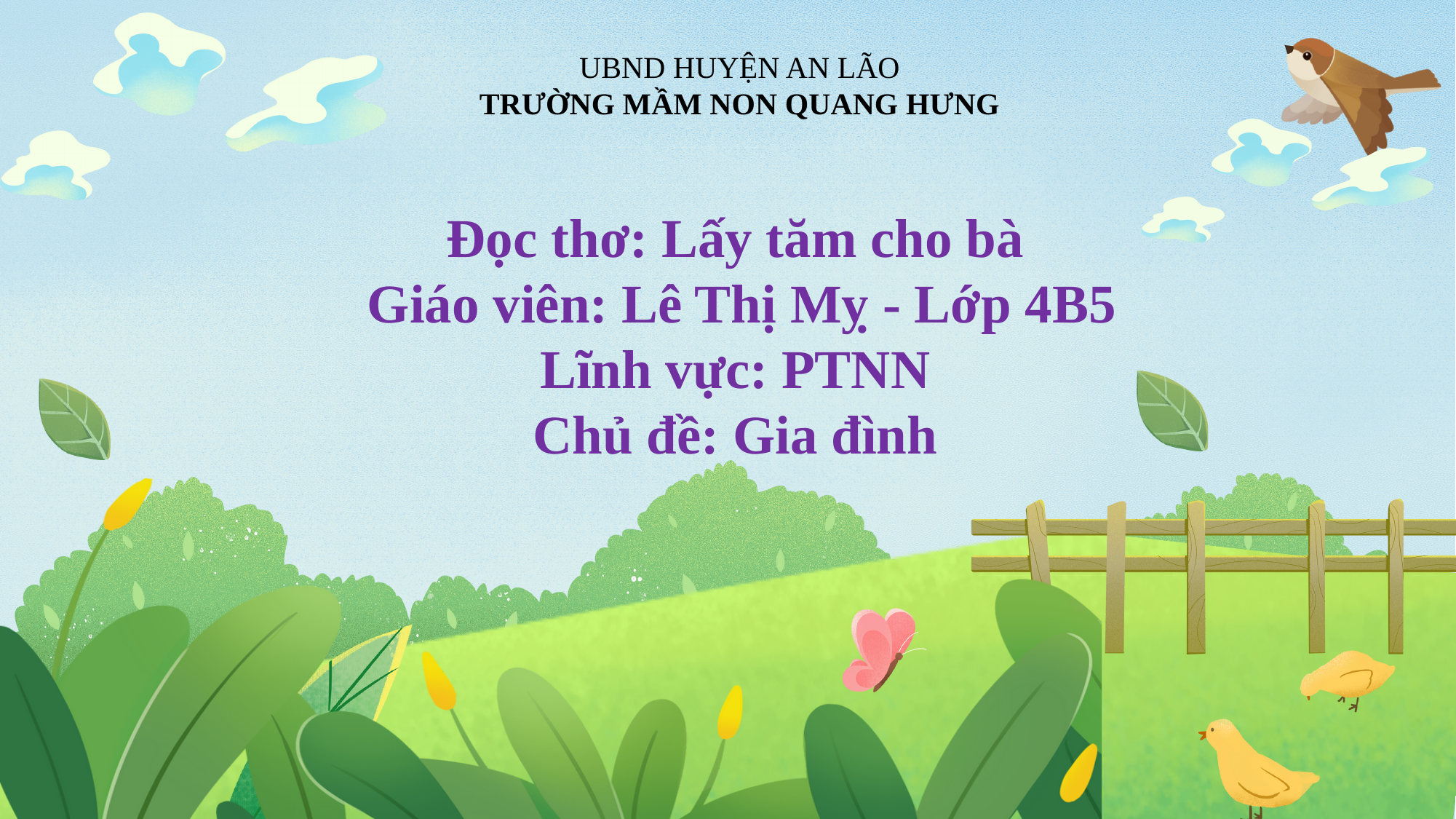

UBND HUYỆN AN LÃO
TRƯỜNG MẦM NON QUANG HƯNG

          Đọc thơ: Lấy tăm cho bà
           Giáo viên: Lê Thị Mỵ - Lớp 4B5
          Lĩnh vực: PTNN
          Chủ đề: Gia đình